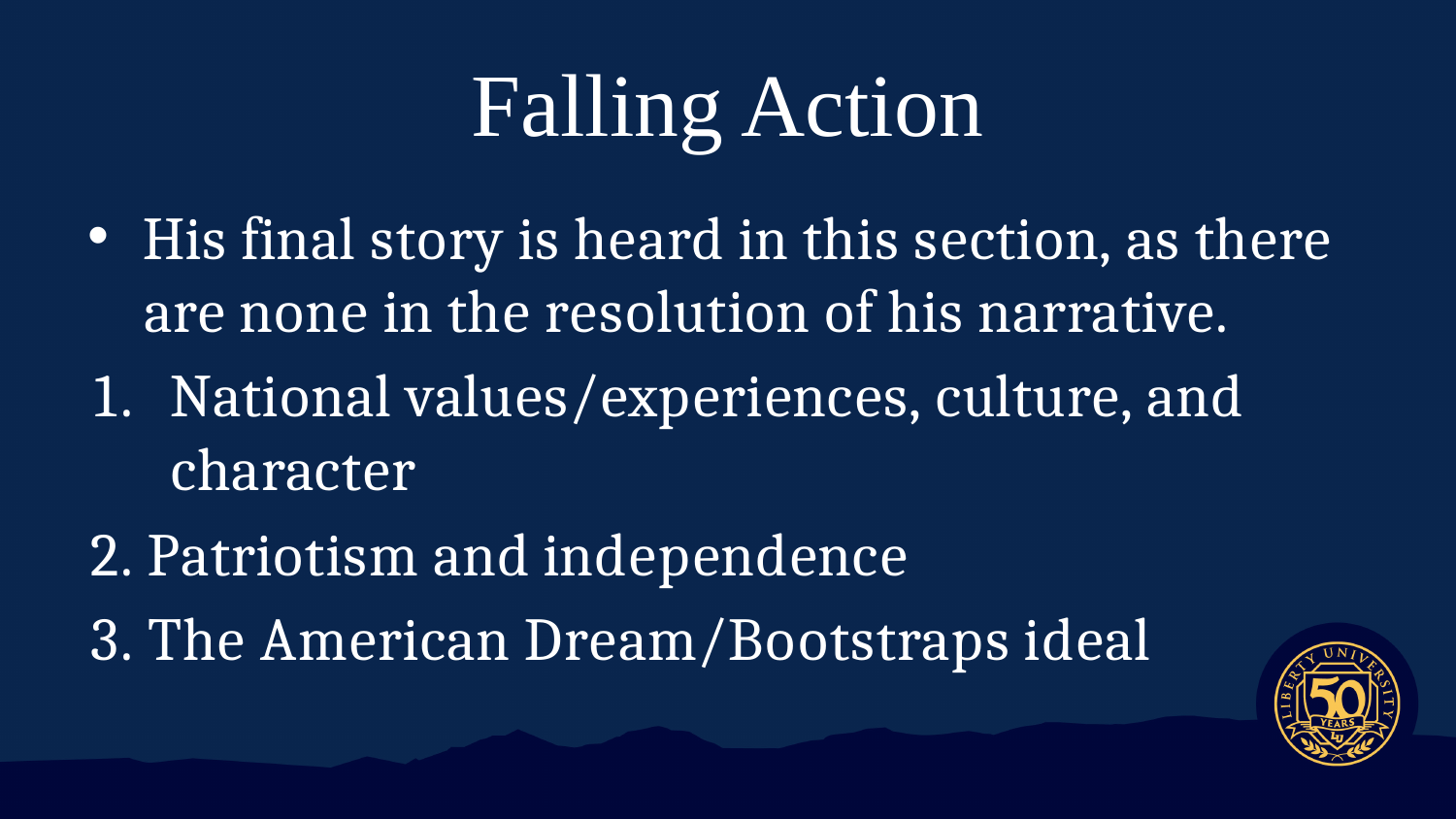

# Falling Action
His final story is heard in this section, as there are none in the resolution of his narrative.
National values/experiences, culture, and character
2. Patriotism and independence
3. The American Dream/Bootstraps ideal